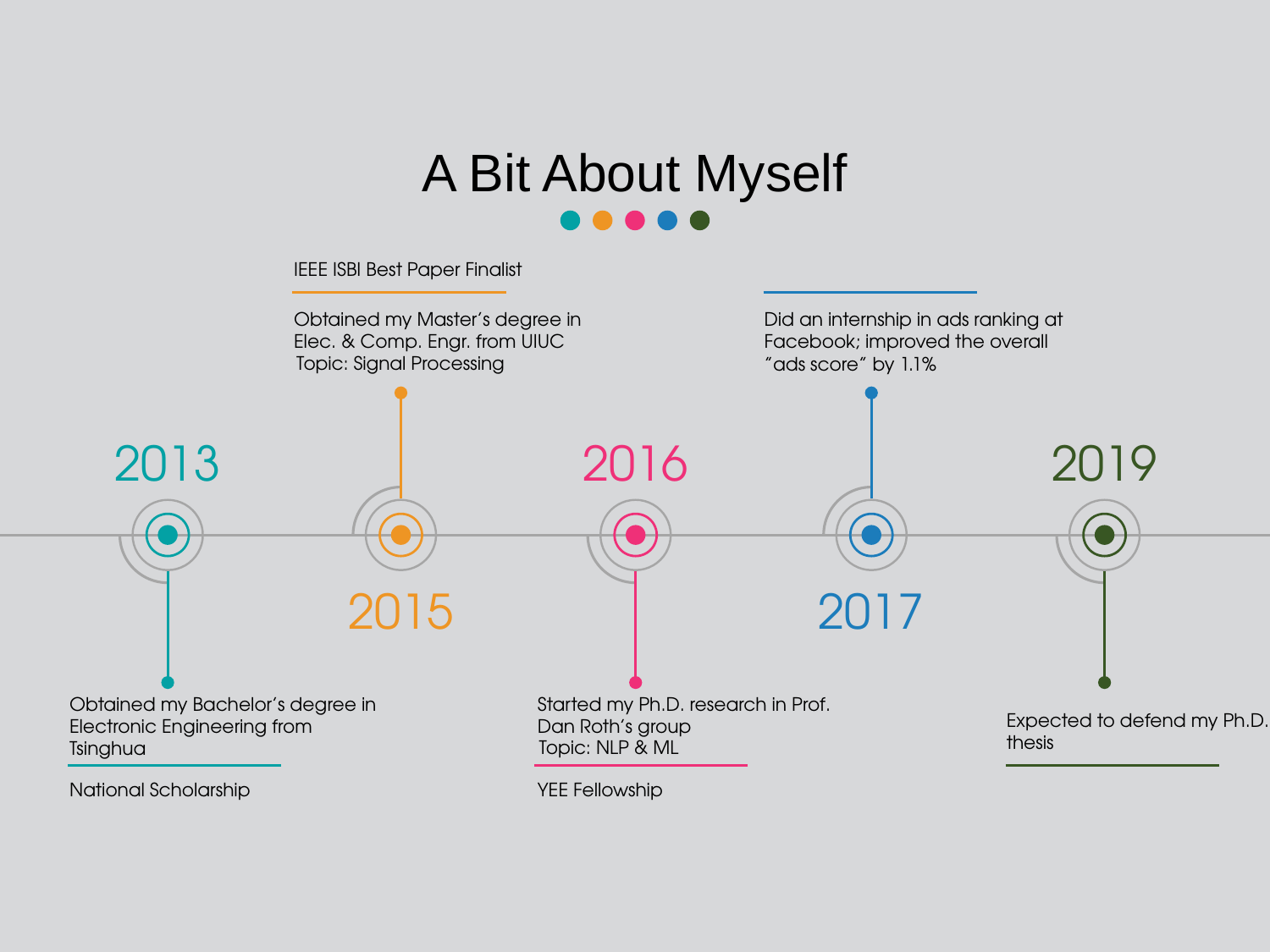

A Bit About Myself

IEEE ISBI Best Paper Finalist
Did an internship in ads ranking at Facebook; improved the overall ”ads score” by 1.1%
Obtained my Master’s degree in Elec. & Comp. Engr. from UIUC
Topic: Signal Processing

2013
2016
2019

2015
2017

Started my Ph.D. research in Prof. Dan Roth’s group
Obtained my Bachelor’s degree in Electronic Engineering from Tsinghua
Expected to defend my Ph.D. thesis
Topic: NLP & ML
National Scholarship
YEE Fellowship